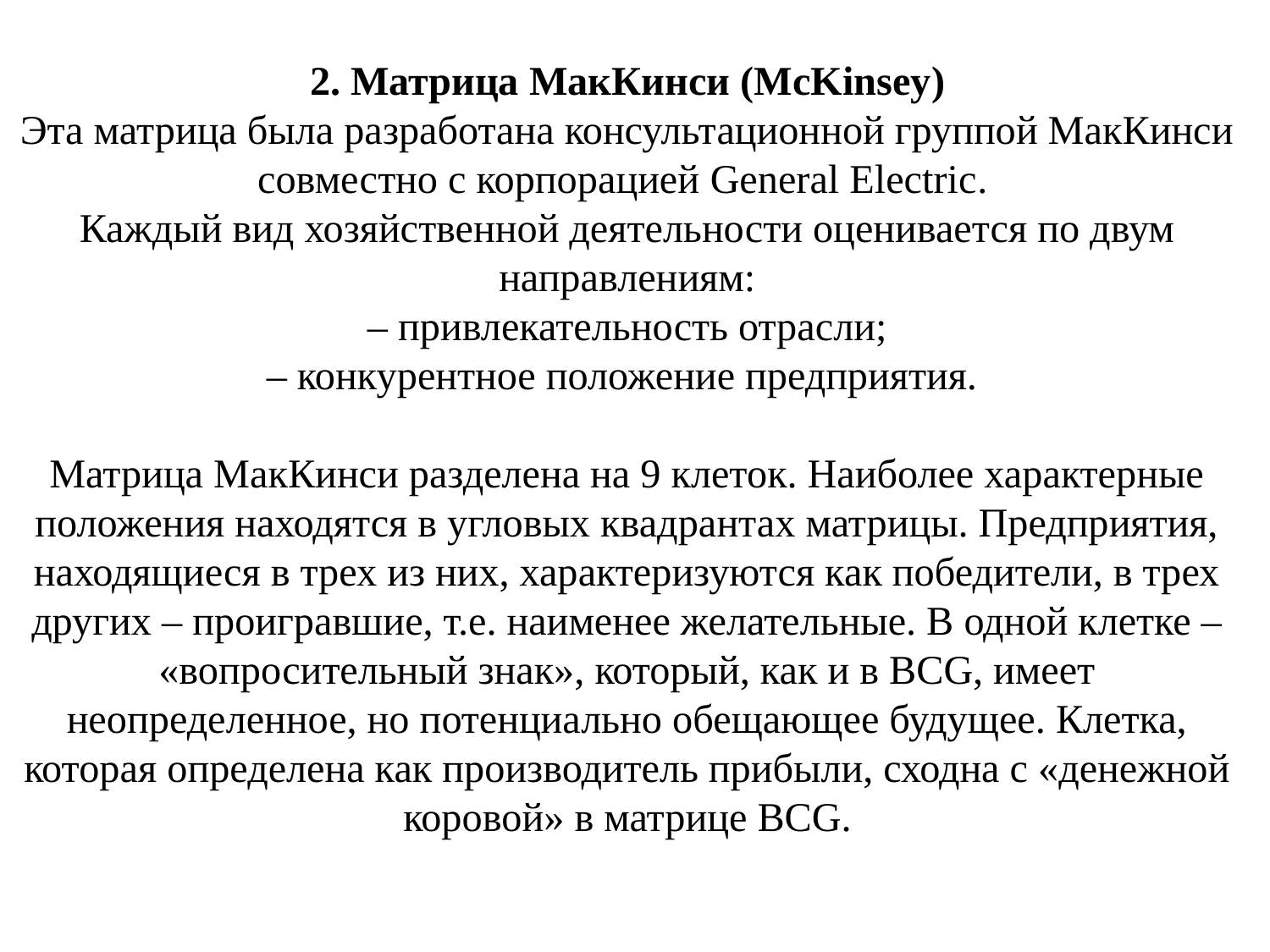

# 2. Матрица МакКинси (McKinsey) Эта матрица была разработана консультационной группой МакКинси совместно с корпорацией General Electric. Каждый вид хозяйственной деятельности оценивается по двум направлениям: – привлекательность отрасли; – конкурентное положение предприятия. Матрица МакКинси разделена на 9 клеток. Наиболее характерные положения находятся в угловых квадрантах матрицы. Предприятия, находящиеся в трех из них, характеризуются как победители, в трех других – проигравшие, т.е. наименее желательные. В одной клетке – «вопросительный знак», который, как и в BCG, имеет неопределенное, но потенциально обещающее будущее. Клетка, которая определена как производитель прибыли, сходна с «денежной коровой» в матрице BCG.